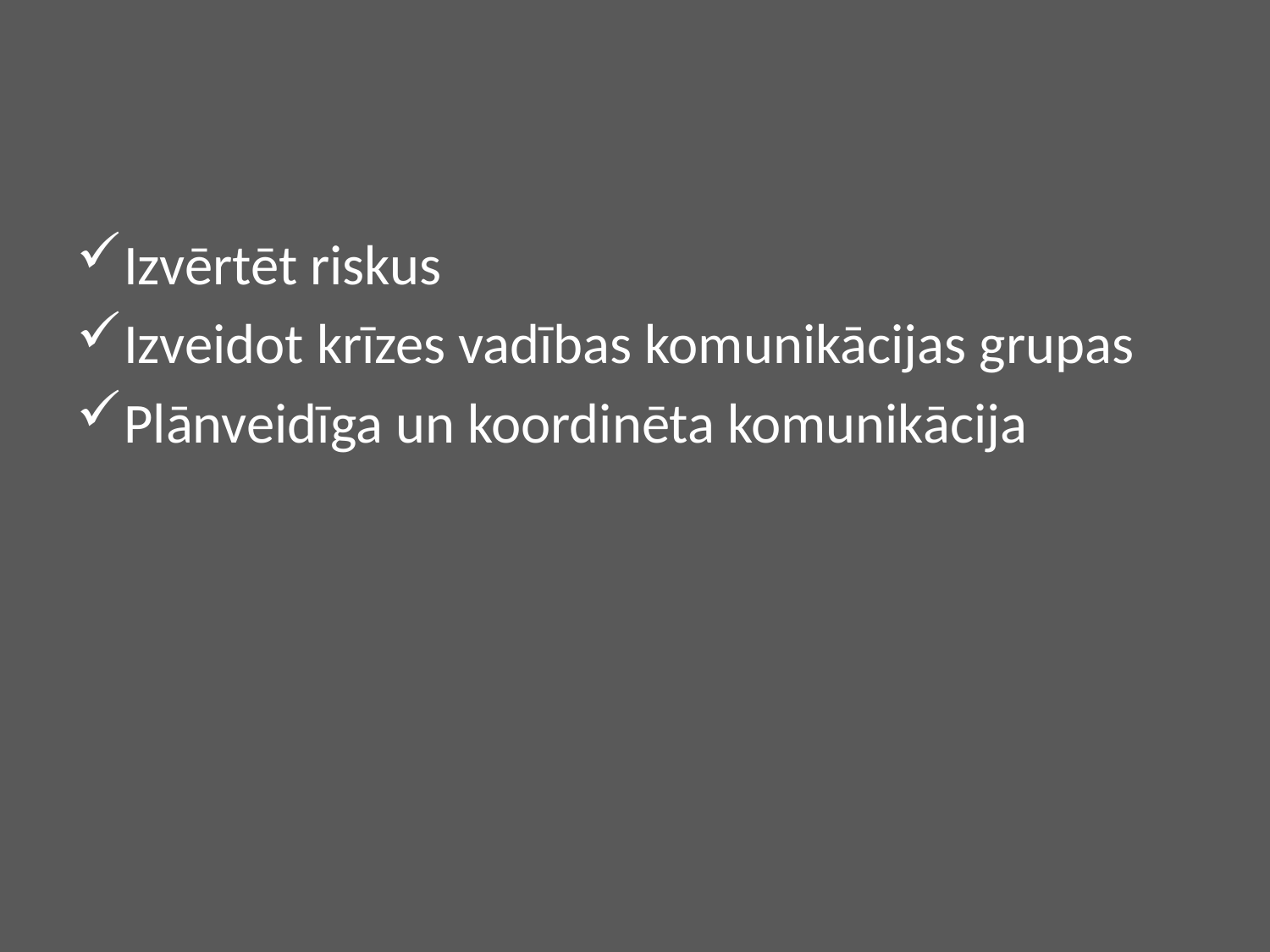

#
Izvērtēt riskus
Izveidot krīzes vadības komunikācijas grupas
Plānveidīga un koordinēta komunikācija